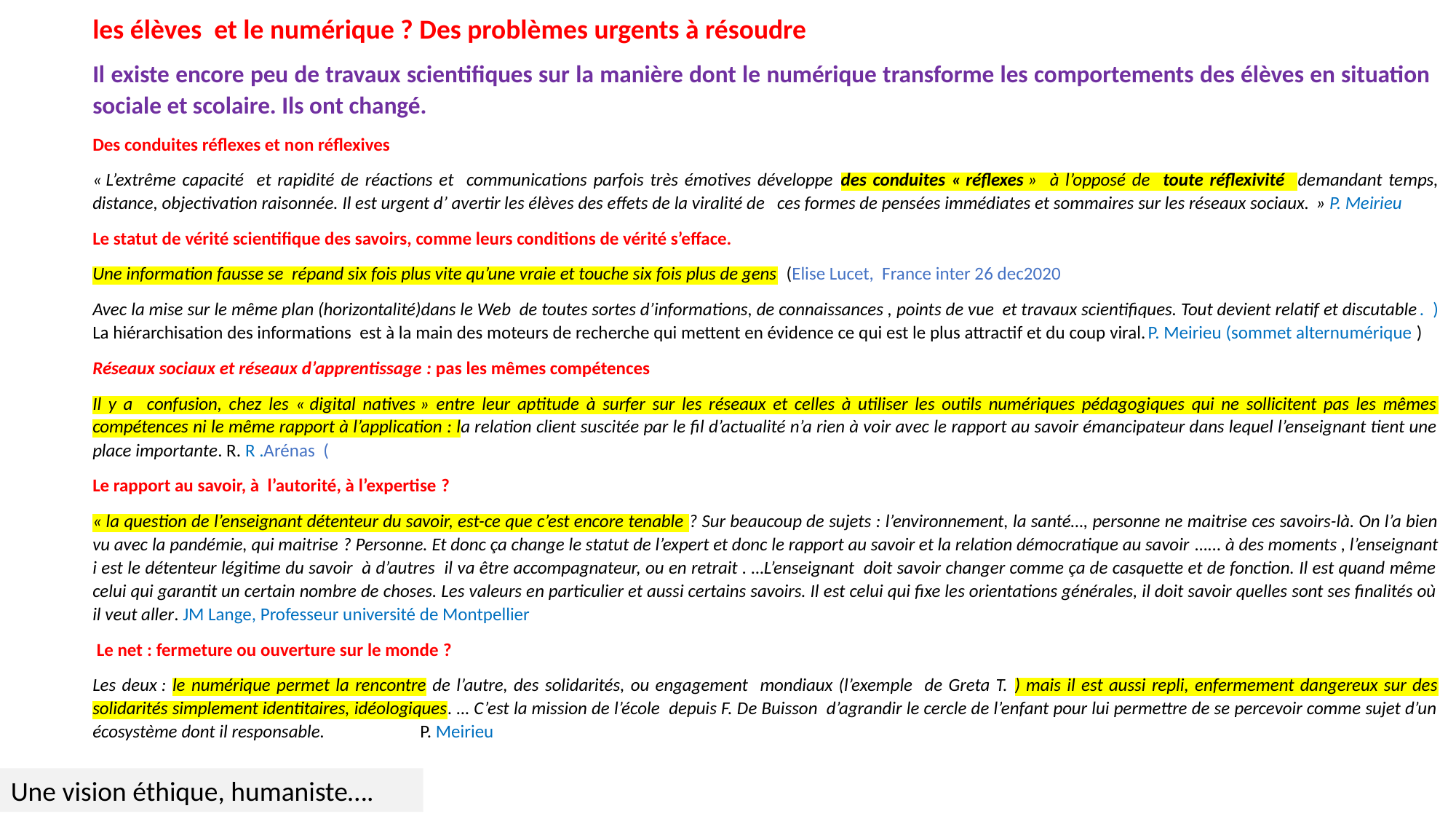

les élèves  et le numérique ? Des problèmes urgents à résoudre
Il existe encore peu de travaux scientifiques sur la manière dont le numérique transforme les comportements des élèves en situation  sociale et scolaire. Ils ont changé.
Des conduites réflexes et non réflexives
« L’extrême capacité  et rapidité de réactions et  communications parfois très émotives développe des conduites « réflexes »  à l’opposé de  toute réflexivité  demandant temps, distance, objectivation raisonnée. Il est urgent d’ avertir les élèves des effets de la viralité de   ces formes de pensées immédiates et sommaires sur les réseaux sociaux. » P. Meirieu
Le statut de vérité scientifique des savoirs, comme leurs conditions de vérité s’efface.
Une information fausse se  répand six fois plus vite qu’une vraie et touche six fois plus de gens  (Elise Lucet,  France inter 26 dec2020
Avec la mise sur le même plan (horizontalité)dans le Web  de toutes sortes d’informations, de connaissances , points de vue  et travaux scientifiques. Tout devient relatif et discutable.  ) La hiérarchisation des informations  est à la main des moteurs de recherche qui mettent en évidence ce qui est le plus attractif et du coup viral.P. Meirieu (sommet alternumérique )
Réseaux sociaux et réseaux d’apprentissage : pas les mêmes compétences
Il y a  confusion, chez les « digital natives » entre leur aptitude à surfer sur les réseaux et celles à utiliser les outils numériques pédagogiques qui ne sollicitent pas les mêmes compétences ni le même rapport à l’application : la relation client suscitée par le fil d’actualité n’a rien à voir avec le rapport au savoir émancipateur dans lequel l’enseignant tient une place importante. R. R .Arénas  (
Le rapport au savoir, à  l’autorité, à l’expertise ?
« la question de l’enseignant détenteur du savoir, est-ce que c’est encore tenable ? Sur beaucoup de sujets : l’environnement, la santé…, personne ne maitrise ces savoirs-là. On l’a bien vu avec la pandémie, qui maitrise ? Personne. Et donc ça change le statut de l’expert et donc le rapport au savoir et la relation démocratique au savoir …... à des moments , l’enseignant i est le détenteur légitime du savoir  à d’autres  il va être accompagnateur, ou en retrait . …L’enseignant  doit savoir changer comme ça de casquette et de fonction. Il est quand même celui qui garantit un certain nombre de choses. Les valeurs en particulier et aussi certains savoirs. Il est celui qui fixe les orientations générales, il doit savoir quelles sont ses finalités où il veut aller. JM Lange, Professeur université de Montpellier
 Le net : fermeture ou ouverture sur le monde ?
Les deux : le numérique permet la rencontre de l’autre, des solidarités, ou engagement  mondiaux (l’exemple  de Greta T. ) mais il est aussi repli, enfermement dangereux sur des solidarités simplement identitaires, idéologiques. … C’est la mission de l’école  depuis F. De Buisson  d’agrandir le cercle de l’enfant pour lui permettre de se percevoir comme sujet d’un écosystème dont il responsable.	P. Meirieu
Une vision éthique, humaniste….